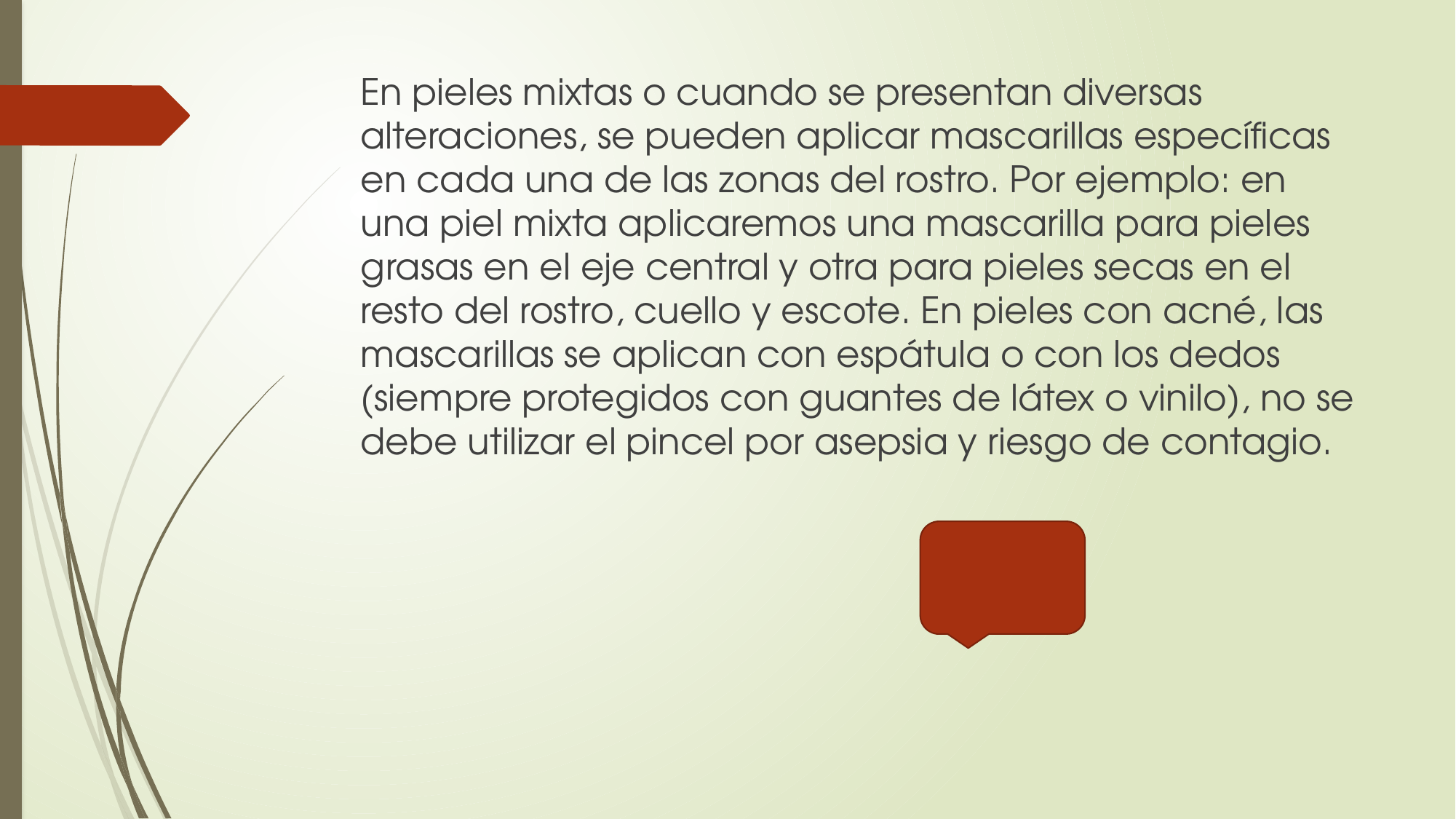

# En pieles mixtas o cuando se presentan diversas alteraciones, se pueden aplicar mascarillas específicas en cada una de las zonas del rostro. Por ejemplo: en una piel mixta aplicaremos una mascarilla para pieles grasas en el eje central y otra para pieles secas en el resto del rostro, cuello y escote. En pieles con acné, las mascarillas se aplican con espátula o con los dedos (siempre protegidos con guantes de látex o vinilo), no se debe utilizar el pincel por asepsia y riesgo de contagio.